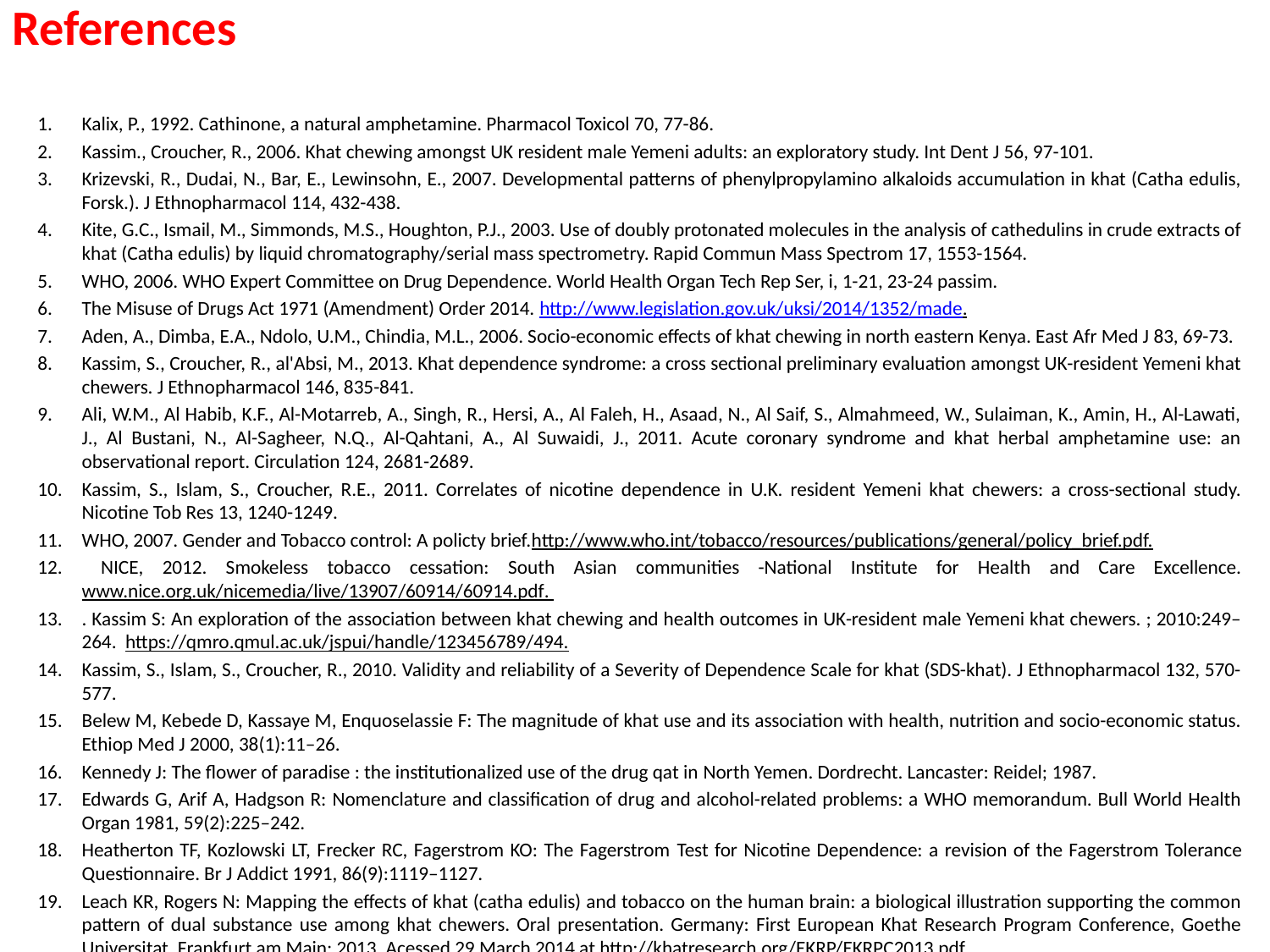

# References
Kalix, P., 1992. Cathinone, a natural amphetamine. Pharmacol Toxicol 70, 77-86.
Kassim., Croucher, R., 2006. Khat chewing amongst UK resident male Yemeni adults: an exploratory study. Int Dent J 56, 97-101.
Krizevski, R., Dudai, N., Bar, E., Lewinsohn, E., 2007. Developmental patterns of phenylpropylamino alkaloids accumulation in khat (Catha edulis, Forsk.). J Ethnopharmacol 114, 432-438.
Kite, G.C., Ismail, M., Simmonds, M.S., Houghton, P.J., 2003. Use of doubly protonated molecules in the analysis of cathedulins in crude extracts of khat (Catha edulis) by liquid chromatography/serial mass spectrometry. Rapid Commun Mass Spectrom 17, 1553-1564.
WHO, 2006. WHO Expert Committee on Drug Dependence. World Health Organ Tech Rep Ser, i, 1-21, 23-24 passim.
The Misuse of Drugs Act 1971 (Amendment) Order 2014. http://www.legislation.gov.uk/uksi/2014/1352/made.
Aden, A., Dimba, E.A., Ndolo, U.M., Chindia, M.L., 2006. Socio-economic effects of khat chewing in north eastern Kenya. East Afr Med J 83, 69-73.
Kassim, S., Croucher, R., al'Absi, M., 2013. Khat dependence syndrome: a cross sectional preliminary evaluation amongst UK-resident Yemeni khat chewers. J Ethnopharmacol 146, 835-841.
Ali, W.M., Al Habib, K.F., Al-Motarreb, A., Singh, R., Hersi, A., Al Faleh, H., Asaad, N., Al Saif, S., Almahmeed, W., Sulaiman, K., Amin, H., Al-Lawati, J., Al Bustani, N., Al-Sagheer, N.Q., Al-Qahtani, A., Al Suwaidi, J., 2011. Acute coronary syndrome and khat herbal amphetamine use: an observational report. Circulation 124, 2681-2689.
Kassim, S., Islam, S., Croucher, R.E., 2011. Correlates of nicotine dependence in U.K. resident Yemeni khat chewers: a cross-sectional study. Nicotine Tob Res 13, 1240-1249.
WHO, 2007. Gender and Tobacco control: A policty brief.http://www.who.int/tobacco/resources/publications/general/policy_brief.pdf.
 NICE, 2012. Smokeless tobacco cessation: South Asian communities -National Institute for Health and Care Excellence. www.nice.org.uk/nicemedia/live/13907/60914/60914.pdf‎.
. Kassim S: An exploration of the association between khat chewing and health outcomes in UK-resident male Yemeni khat chewers. ; 2010:249–264.  https://qmro.qmul.ac.uk/jspui/handle/123456789/494.
Kassim, S., Islam, S., Croucher, R., 2010. Validity and reliability of a Severity of Dependence Scale for khat (SDS-khat). J Ethnopharmacol 132, 570-577.
Belew M, Kebede D, Kassaye M, Enquoselassie F: The magnitude of khat use and its association with health, nutrition and socio-economic status. Ethiop Med J 2000, 38(1):11–26.
Kennedy J: The flower of paradise : the institutionalized use of the drug qat in North Yemen. Dordrecht. Lancaster: Reidel; 1987.
Edwards G, Arif A, Hadgson R: Nomenclature and classification of drug and alcohol-related problems: a WHO memorandum. Bull World Health Organ 1981, 59(2):225–242.
Heatherton TF, Kozlowski LT, Frecker RC, Fagerstrom KO: The Fagerstrom Test for Nicotine Dependence: a revision of the Fagerstrom Tolerance Questionnaire. Br J Addict 1991, 86(9):1119–1127.
Leach KR, Rogers N: Mapping the effects of khat (catha edulis) and tobacco on the human brain: a biological illustration supporting the common pattern of dual substance use among khat chewers. Oral presentation. Germany: First European Khat Research Program Conference, Goethe Universitat, Frankfurt am Main; 2013. Acessed 29 March 2014 at http://khatresearch.org/EKRP/EKRPC2013.pdf.